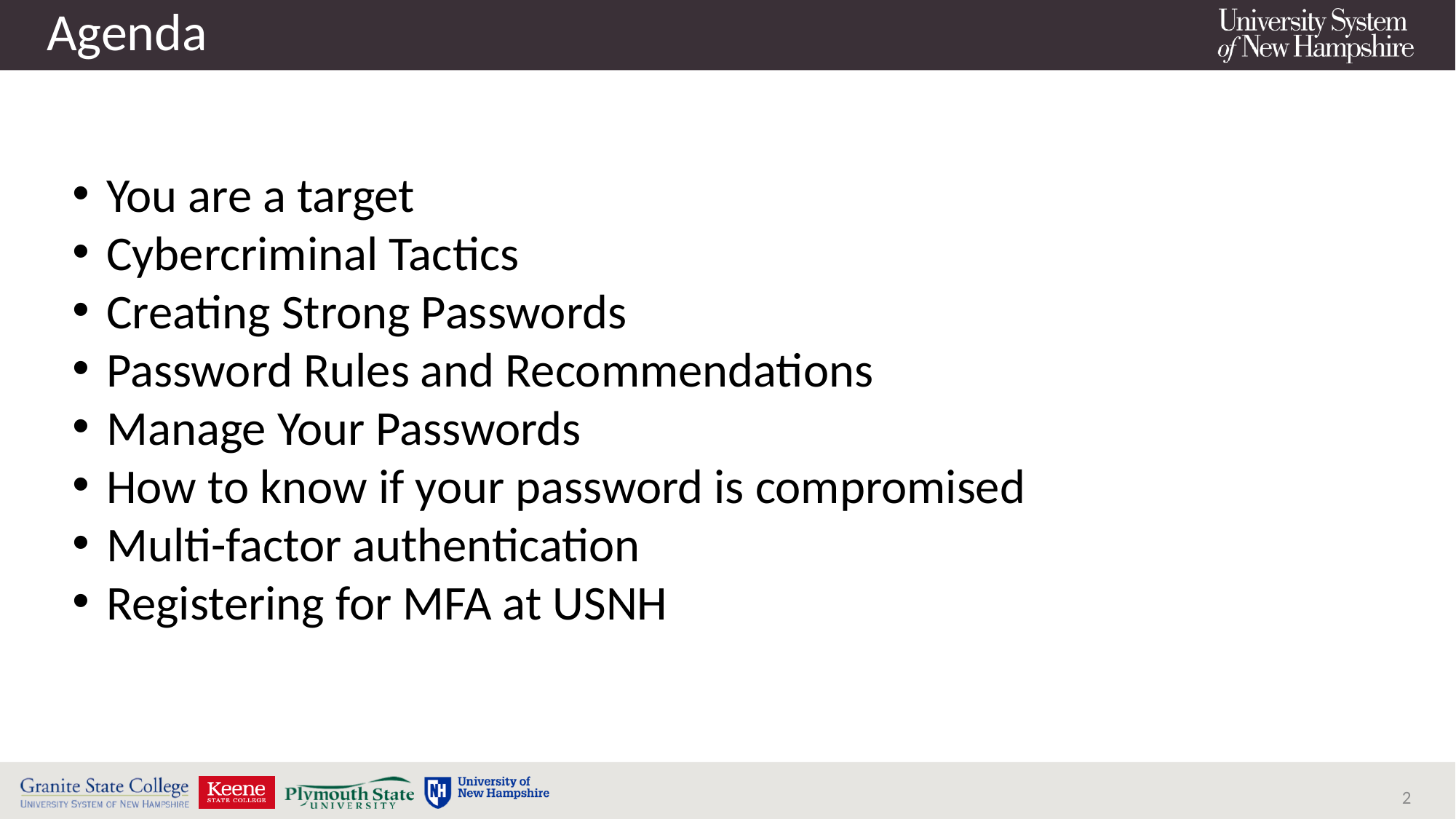

# Agenda
You are a target
Cybercriminal Tactics
Creating Strong Passwords
Password Rules and Recommendations
Manage Your Passwords
How to know if your password is compromised
Multi-factor authentication
Registering for MFA at USNH
2